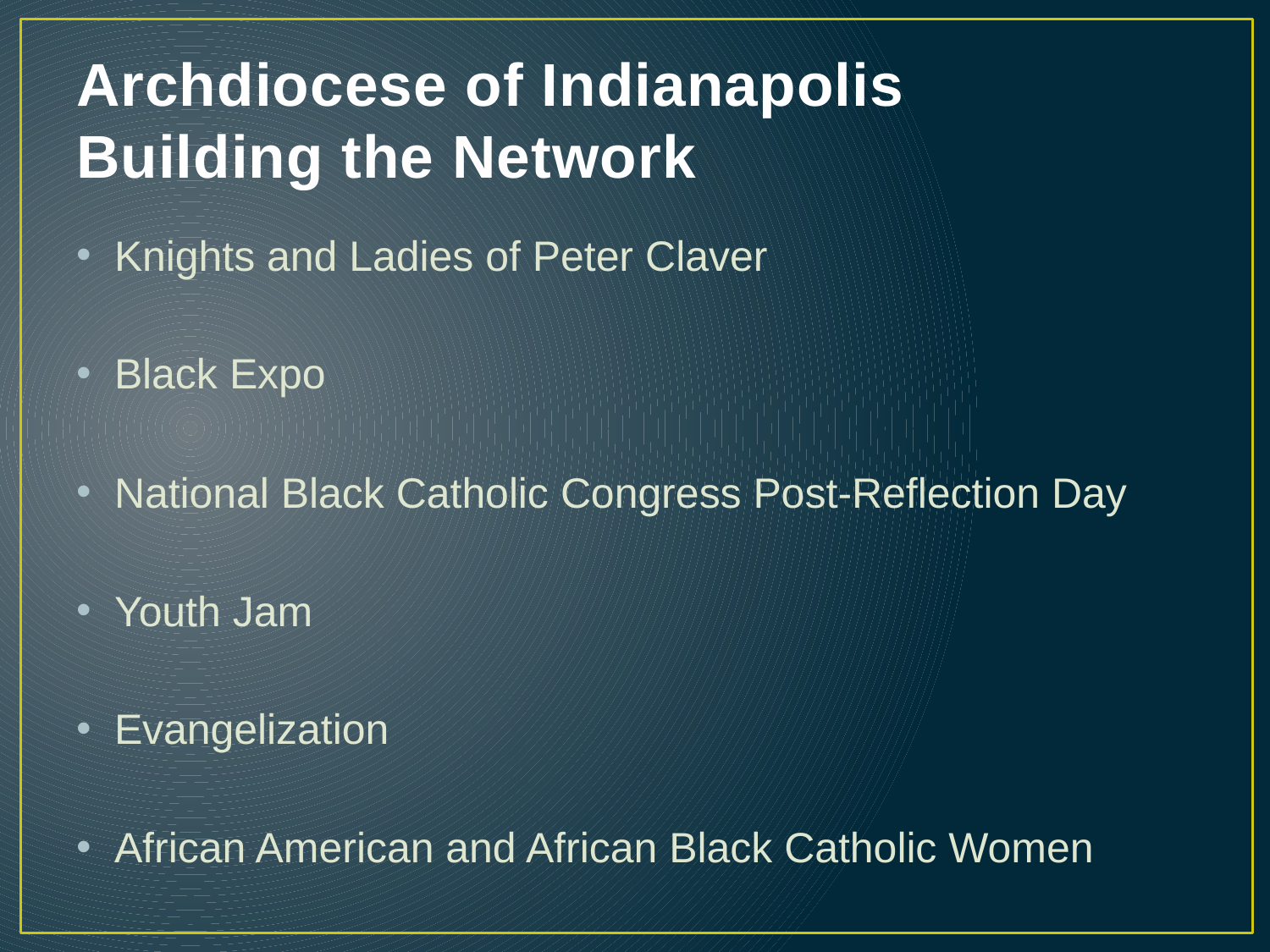

# Archdiocese of Indianapolis Building the Network
Knights and Ladies of Peter Claver

Black Expo

National Black Catholic Congress Post-Reflection Day

Youth Jam

Evangelization

African American and African Black Catholic Women